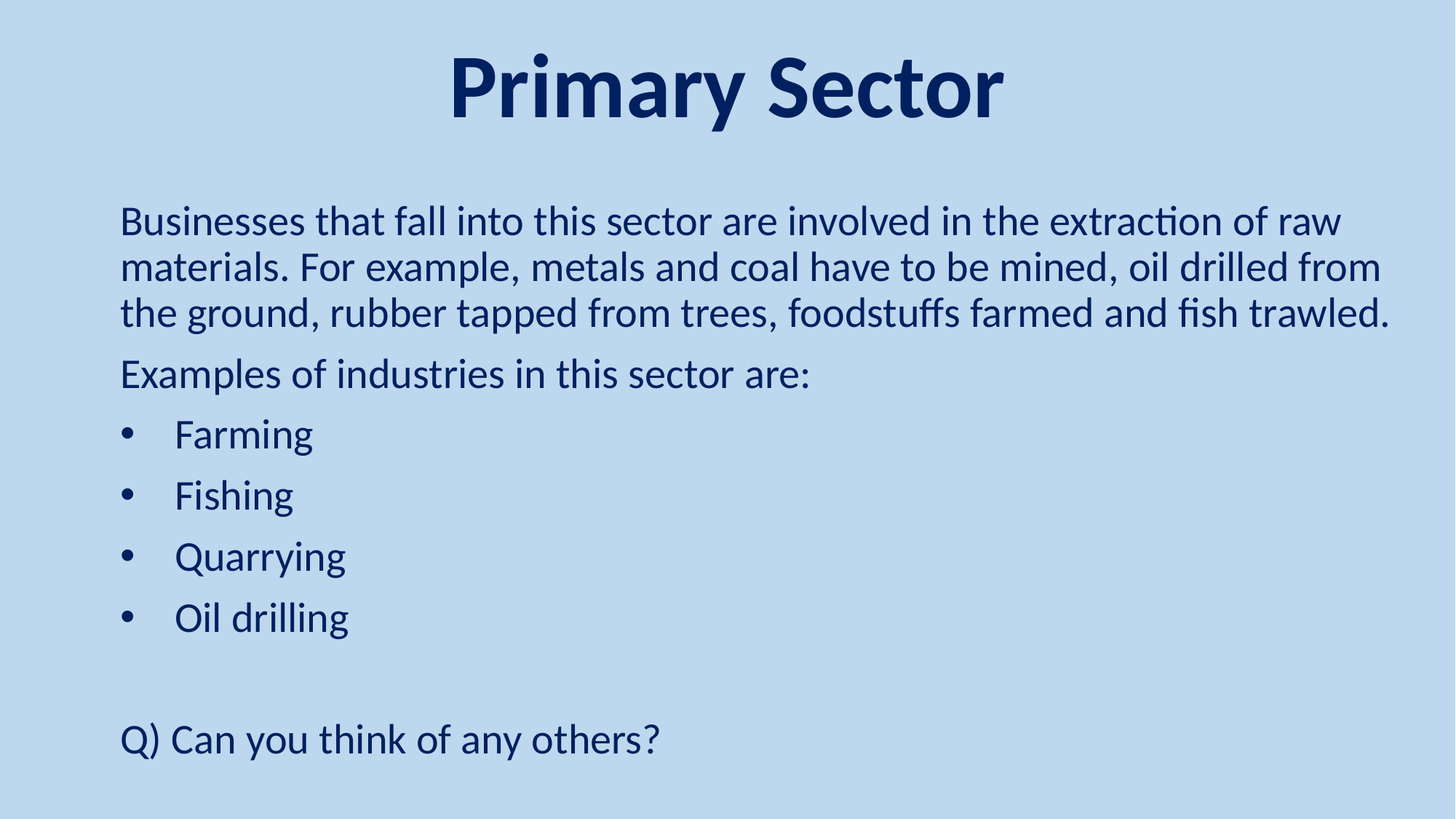

# Primary Sector
Businesses that fall into this sector are involved in the extraction of raw materials. For example, metals and coal have to be mined, oil drilled from the ground, rubber tapped from trees, foodstuffs farmed and fish trawled.
Examples of industries in this sector are:
Farming
Fishing
Quarrying
Oil drilling

Q) Can you think of any others?